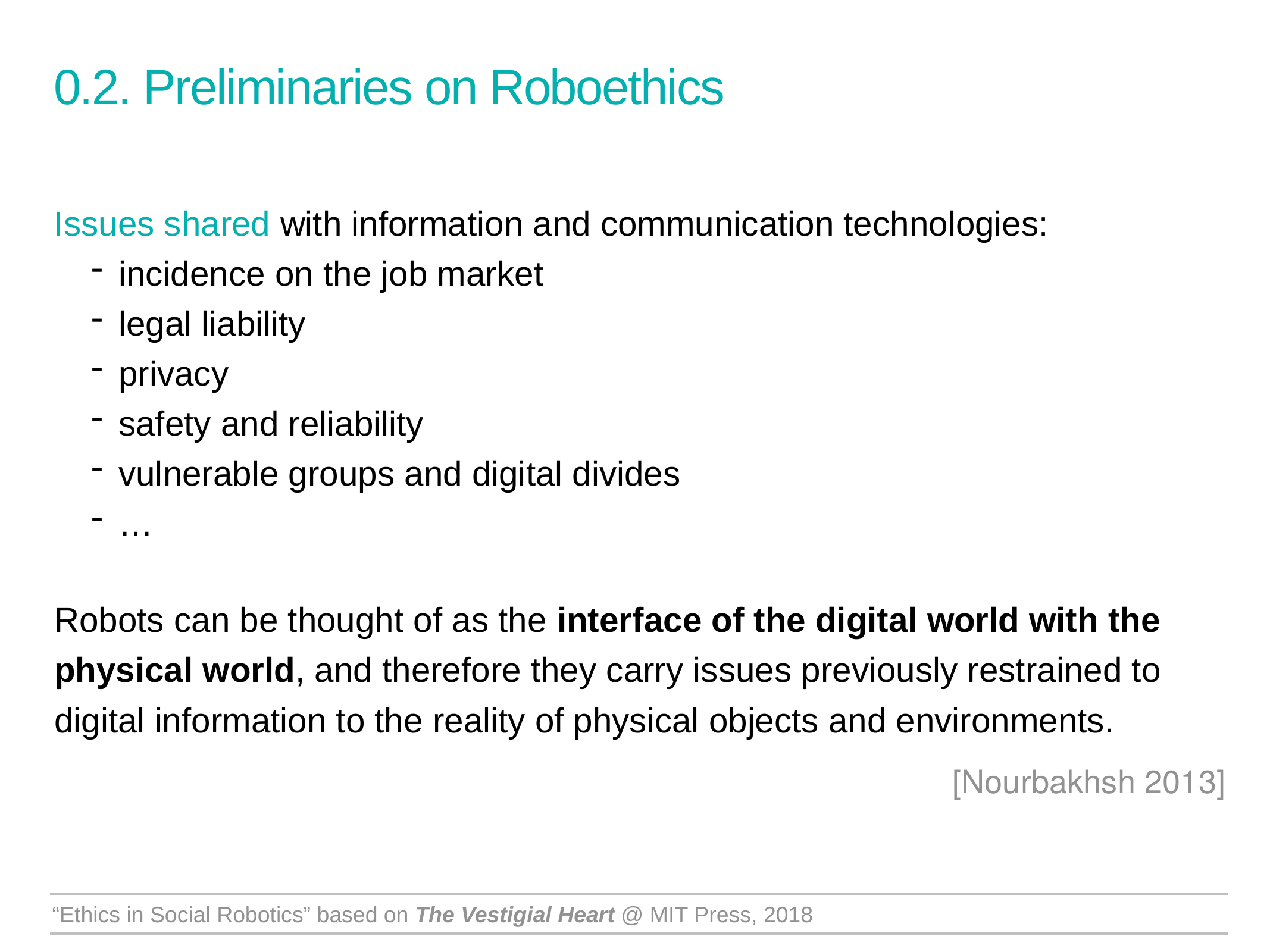

0.2. Preliminaries on Roboethics
Issues shared with information and communication technologies:
incidence on the job market
legal liability
privacy
safety and reliability
vulnerable groups and digital divides
…
Robots can be thought of as the interface of the digital world with the physical world, and therefore they carry issues previously restrained to digital information to the reality of physical objects and environments.
[Nourbakhsh 2013]